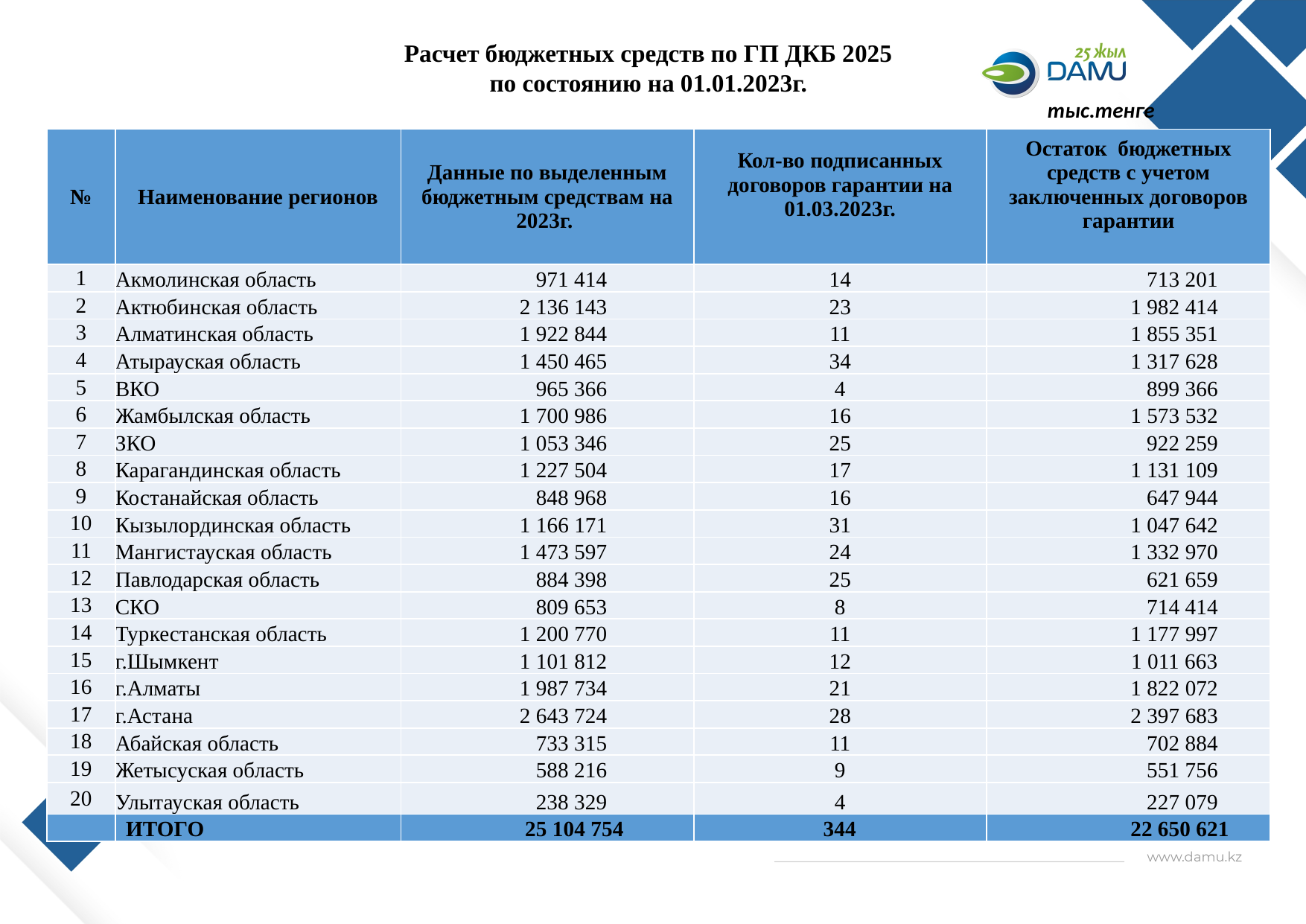

Расчет бюджетных средств по ГП ДКБ 2025
по состоянию на 01.01.2023г.
                                                                                                                                                                                           тыс.тенге
| № | Наименование регионов | Данные по выделенным бюджетным средствам на 2023г. | Кол-во подписанных договоров гарантии на 01.03.2023г. | Остаток бюджетных средств с учетом заключенных договоров гарантии |
| --- | --- | --- | --- | --- |
| 1 | Акмолинская область | 971 414 | 14 | 713 201 |
| 2 | Актюбинская область | 2 136 143 | 23 | 1 982 414 |
| 3 | Алматинская область | 1 922 844 | 11 | 1 855 351 |
| 4 | Атырауская область | 1 450 465 | 34 | 1 317 628 |
| 5 | ВКО | 965 366 | 4 | 899 366 |
| 6 | Жамбылская область | 1 700 986 | 16 | 1 573 532 |
| 7 | ЗКО | 1 053 346 | 25 | 922 259 |
| 8 | Карагандинская область | 1 227 504 | 17 | 1 131 109 |
| 9 | Костанайская область | 848 968 | 16 | 647 944 |
| 10 | Кызылординская область | 1 166 171 | 31 | 1 047 642 |
| 11 | Мангистауская область | 1 473 597 | 24 | 1 332 970 |
| 12 | Павлодарская область | 884 398 | 25 | 621 659 |
| 13 | СКО | 809 653 | 8 | 714 414 |
| 14 | Туркестанская область | 1 200 770 | 11 | 1 177 997 |
| 15 | г.Шымкент | 1 101 812 | 12 | 1 011 663 |
| 16 | г.Алматы | 1 987 734 | 21 | 1 822 072 |
| 17 | г.Астана | 2 643 724 | 28 | 2 397 683 |
| 18 | Абайская область | 733 315 | 11 | 702 884 |
| 19 | Жетысуская область | 588 216 | 9 | 551 756 |
| 20 | Улытауская область | 238 329 | 4 | 227 079 |
|  | ИТОГО | 25 104 754 | 344 | 22 650 621 |